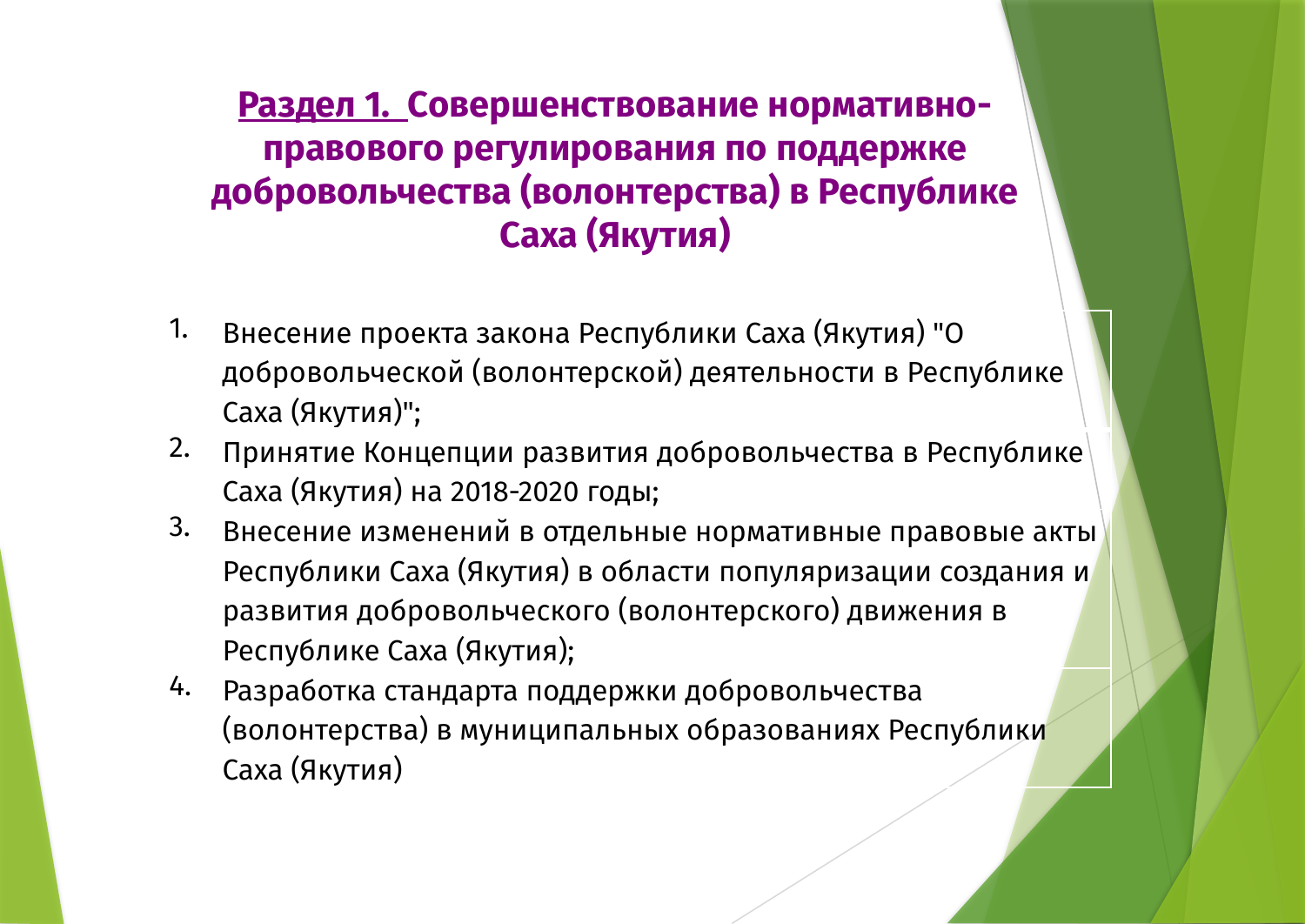

# Раздел 1.  Совершенствование нормативно-правового регулирования по поддержке добровольчества (волонтерства) в Республике Саха (Якутия)
|  | Внесение проекта закона Республики Саха (Якутия) "О добровольческой (волонтерской) деятельности в Республике Саха (Якутия)"; |
| --- | --- |
| 2. | Принятие Концепции развития добровольчества в Республике Саха (Якутия) на 2018-2020 годы; |
| 3. | Внесение изменений в отдельные нормативные правовые акты Республики Саха (Якутия) в области популяризации создания и развития добровольческого (волонтерского) движения в Республике Саха (Якутия); |
| 4. | Разработка стандарта поддержки добровольчества (волонтерства) в муниципальных образованиях Республики Саха (Якутия) |